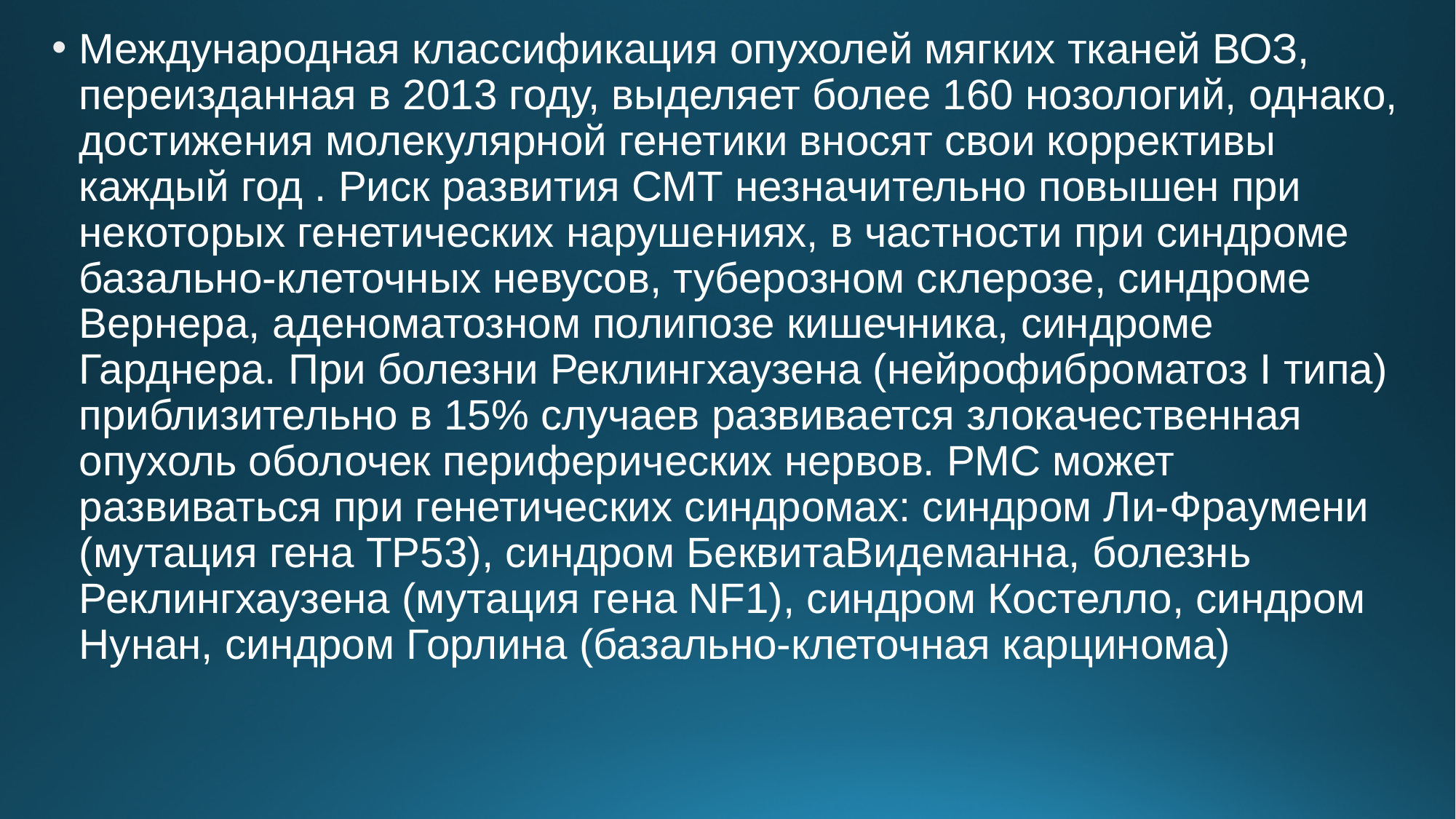

Международная классификация опухолей мягких тканей ВОЗ, переизданная в 2013 году, выделяет более 160 нозологий, однако, достижения молекулярной генетики вносят свои коррективы каждый год . Риск развития СМТ незначительно повышен при некоторых генетических нарушениях, в частности при синдроме базально-клеточных невусов, туберозном склерозе, синдроме Вернера, аденоматозном полипозе кишечника, синдроме Гарднера. При болезни Реклингхаузена (нейрофиброматоз I типа) приблизительно в 15% случаев развивается злокачественная опухоль оболочек периферических нервов. РМС может развиваться при генетических синдромах: синдром Ли-Фраумени (мутация гена TP53), синдром БеквитаВидеманна, болезнь Реклингхаузена (мутация гена NF1), синдром Костелло, синдром Нунан, синдром Горлина (базально-клеточная карцинома)